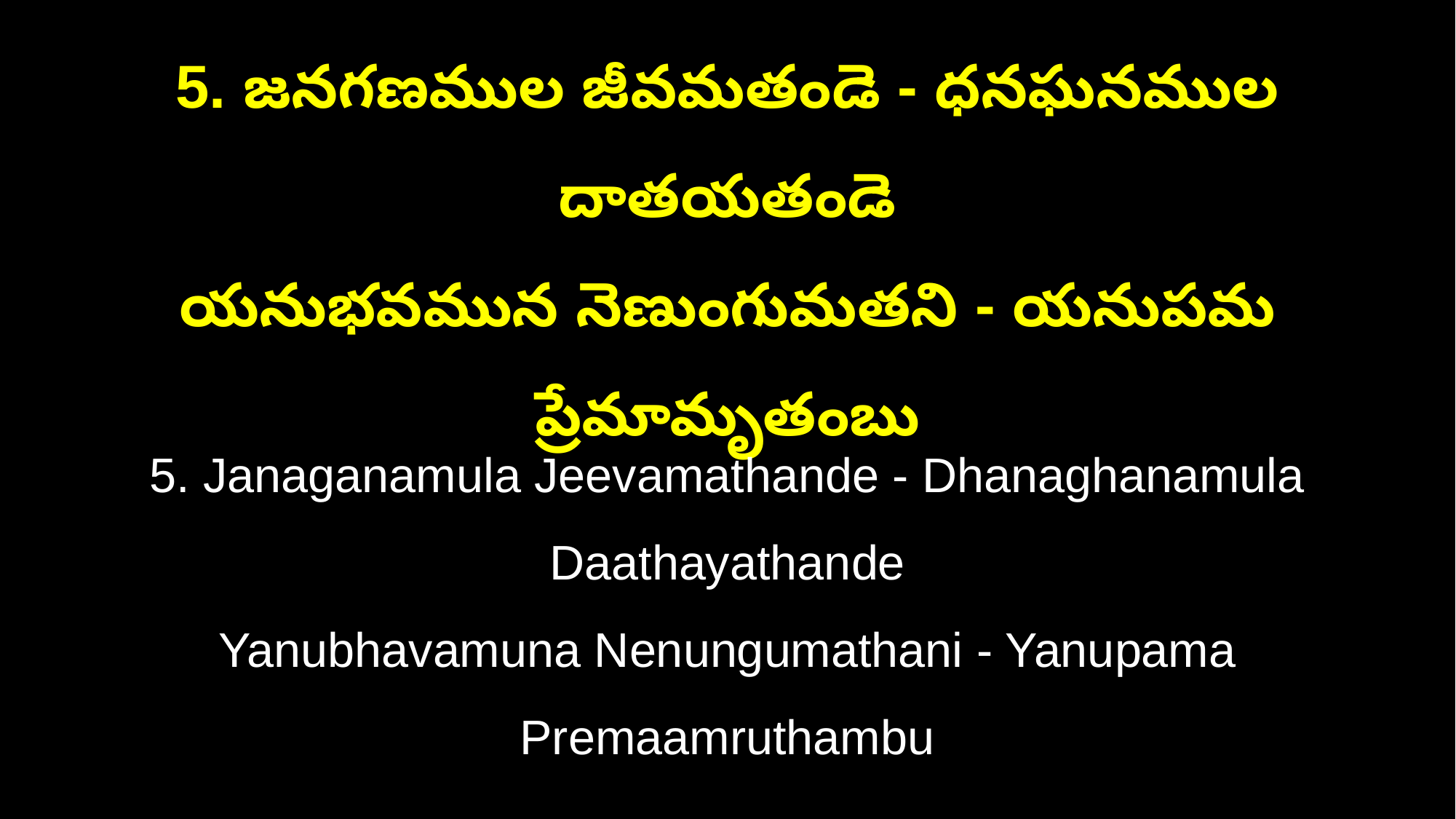

5. జనగణముల జీవమతండె - ధనఘనముల దాతయతండె
యనుభవమున నెణుంగుమతని - యనుపమ ప్రేమామృతంబు
5. Janaganamula Jeevamathande - Dhanaghanamula Daathayathande
Yanubhavamuna Nenungumathani - Yanupama Premaamruthambu